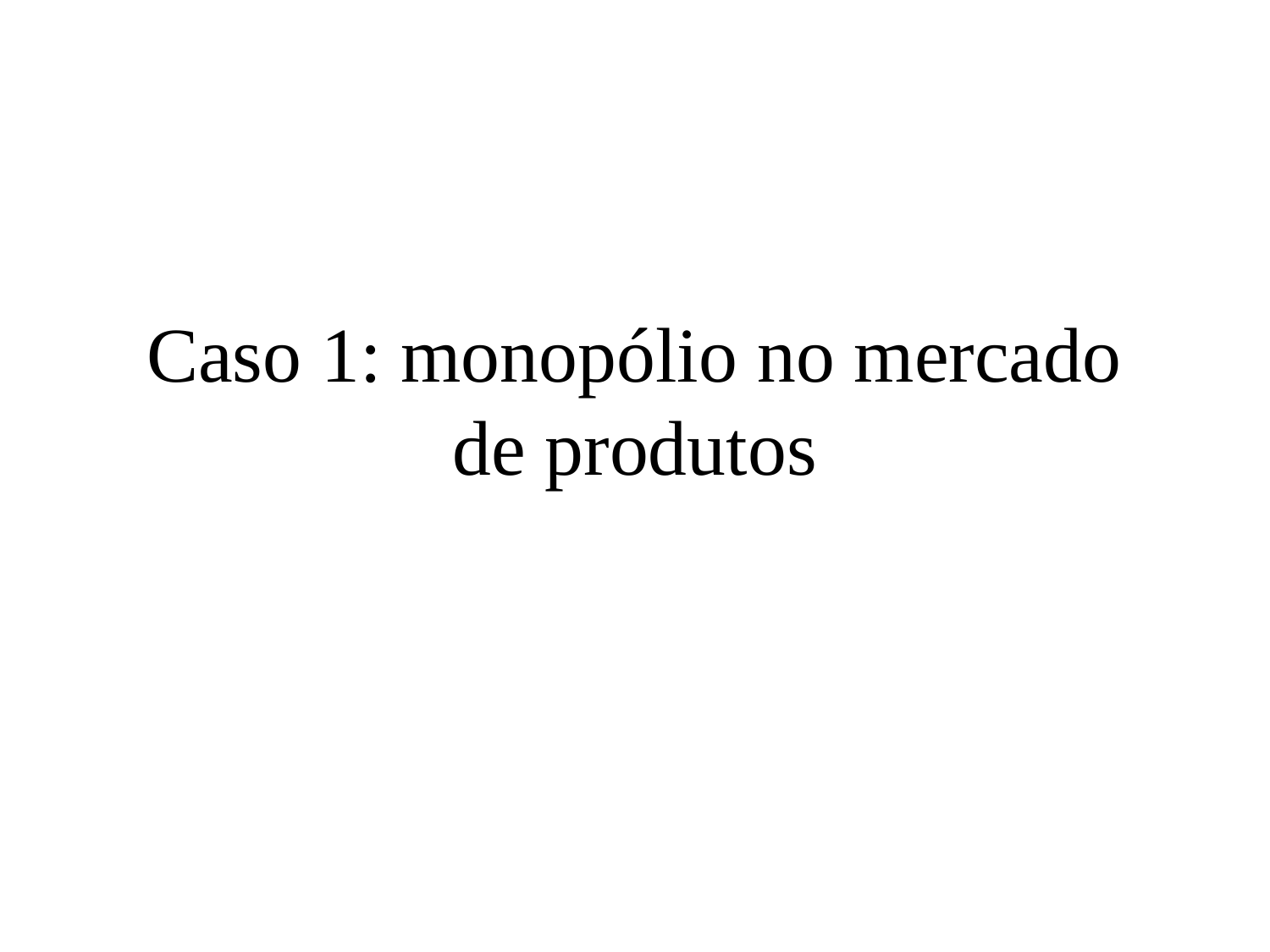

# Caso 1: monopólio no mercado de produtos